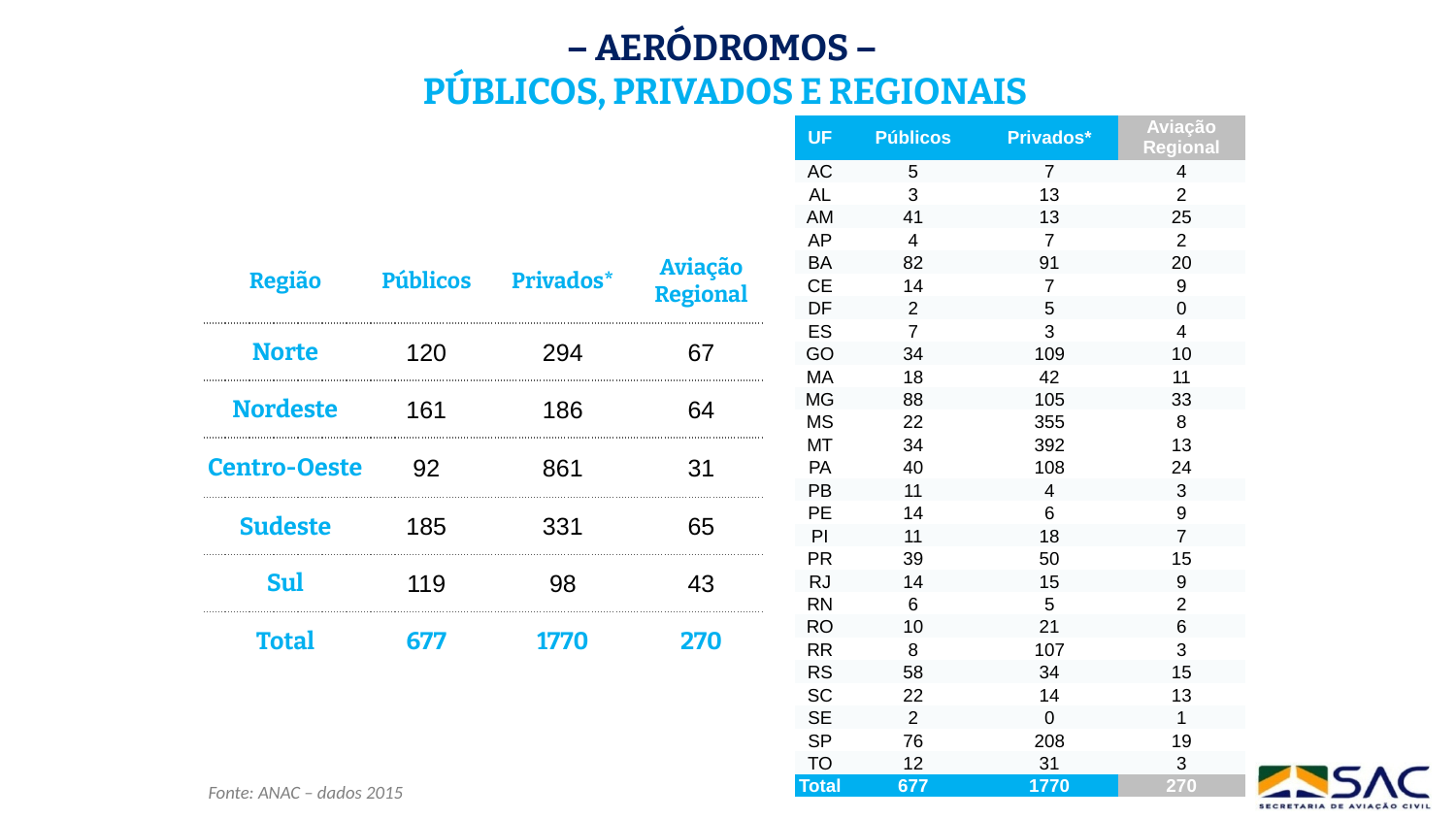

– AERÓDROMOS –
PÚBLICOS, PRIVADOS E REGIONAIS
| UF | Públicos | Privados\* | Aviação Regional |
| --- | --- | --- | --- |
| AC | 5 | 7 | 4 |
| AL | 3 | 13 | 2 |
| AM | 41 | 13 | 25 |
| AP | 4 | 7 | 2 |
| BA | 82 | 91 | 20 |
| CE | 14 | 7 | 9 |
| DF | 2 | 5 | 0 |
| ES | 7 | 3 | 4 |
| GO | 34 | 109 | 10 |
| MA | 18 | 42 | 11 |
| MG | 88 | 105 | 33 |
| MS | 22 | 355 | 8 |
| MT | 34 | 392 | 13 |
| PA | 40 | 108 | 24 |
| PB | 11 | 4 | 3 |
| PE | 14 | 6 | 9 |
| PI | 11 | 18 | 7 |
| PR | 39 | 50 | 15 |
| RJ | 14 | 15 | 9 |
| RN | 6 | 5 | 2 |
| RO | 10 | 21 | 6 |
| RR | 8 | 107 | 3 |
| RS | 58 | 34 | 15 |
| SC | 22 | 14 | 13 |
| SE | 2 | 0 | 1 |
| SP | 76 | 208 | 19 |
| TO | 12 | 31 | 3 |
| Total | 677 | 1770 | 270 |
| Região | Públicos | Privados\* | Aviação Regional |
| --- | --- | --- | --- |
| Norte | 120 | 294 | 67 |
| Nordeste | 161 | 186 | 64 |
| Centro-Oeste | 92 | 861 | 31 |
| Sudeste | 185 | 331 | 65 |
| Sul | 119 | 98 | 43 |
| Total | 677 | 1770 | 270 |
Fonte: ANAC – dados 2015